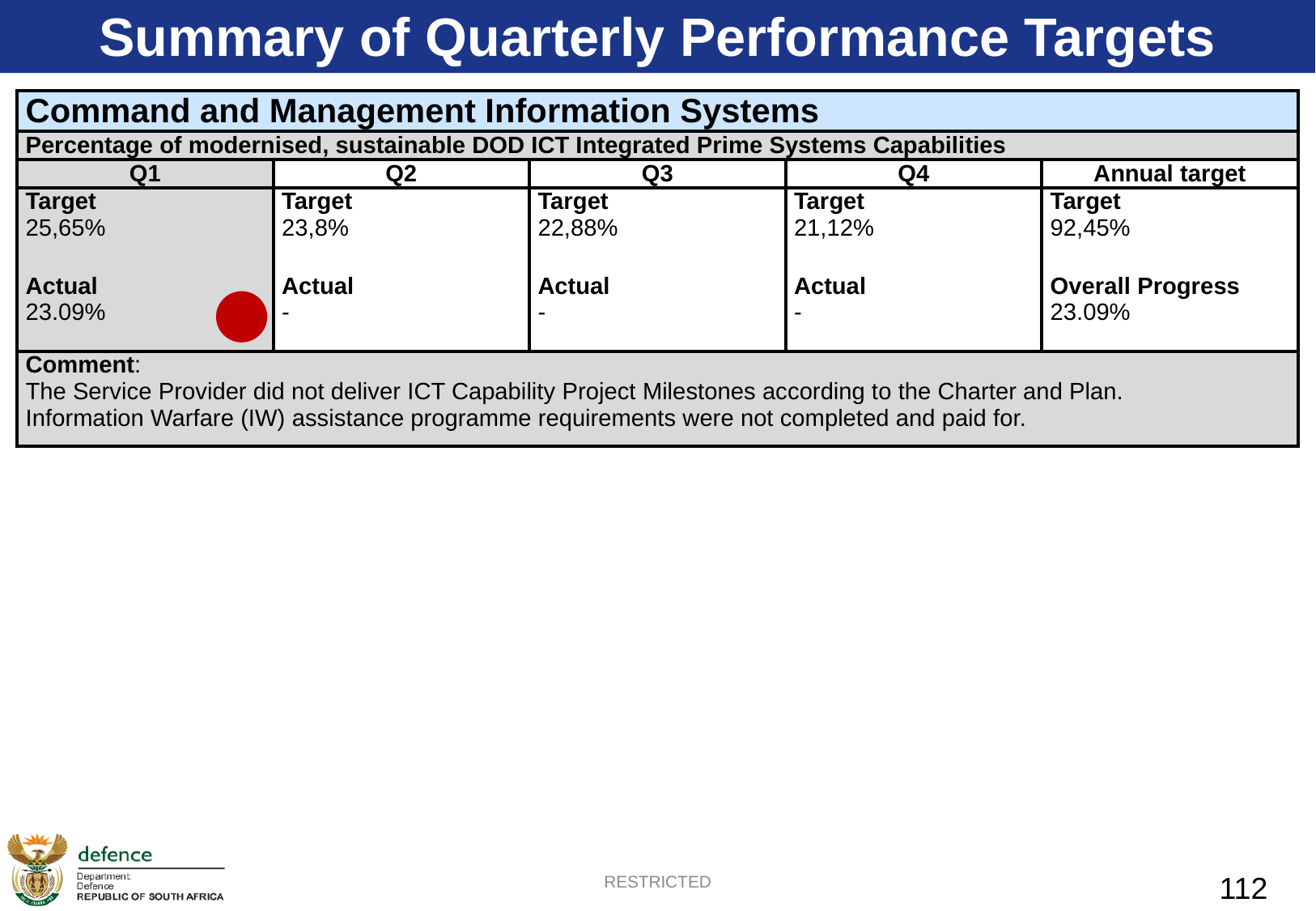

Summary of Quarterly Performance Targets
| Command and Management Information Systems |  |  |  |  |
| --- | --- | --- | --- | --- |
| Percentage of modernised, sustainable DOD ICT Integrated Prime Systems Capabilities |  |  |  |  |
| Q1 | Q2 | Q3 | Q4 | Annual target |
| Target 25,65% | Target 23,8% | Target 22,88% | Target 21,12% | Target 92,45% |
| Actual 23.09% | Actual - | Actual - | Actual - | Overall Progress 23.09% |
| Comment: The Service Provider did not deliver ICT Capability Project Milestones according to the Charter and Plan. Information Warfare (IW) assistance programme requirements were not completed and paid for. |  |  |  |  |

112